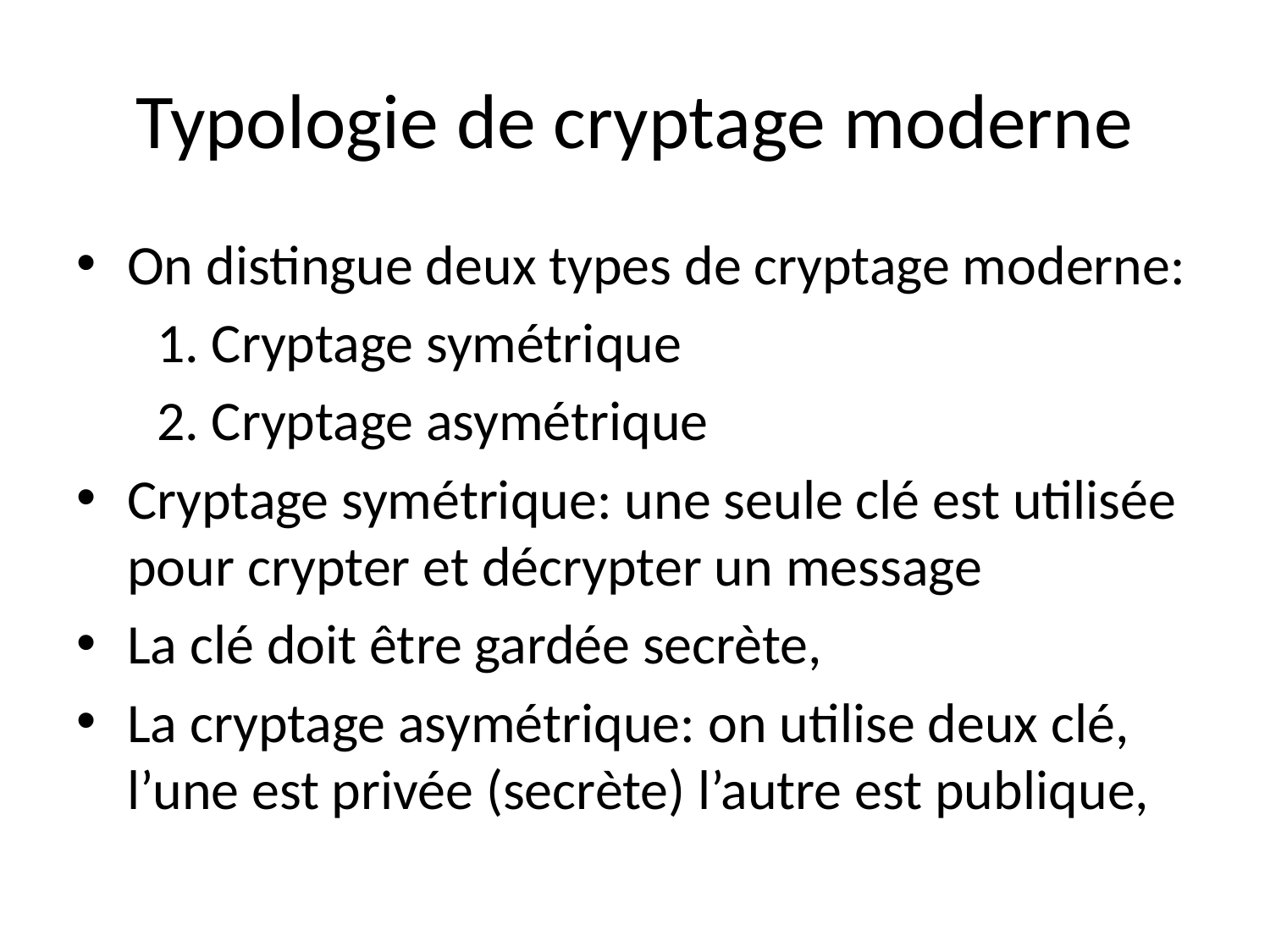

# Typologie de cryptage moderne
On distingue deux types de cryptage moderne:
 Cryptage symétrique
 Cryptage asymétrique
Cryptage symétrique: une seule clé est utilisée pour crypter et décrypter un message
La clé doit être gardée secrète,
La cryptage asymétrique: on utilise deux clé, l’une est privée (secrète) l’autre est publique,